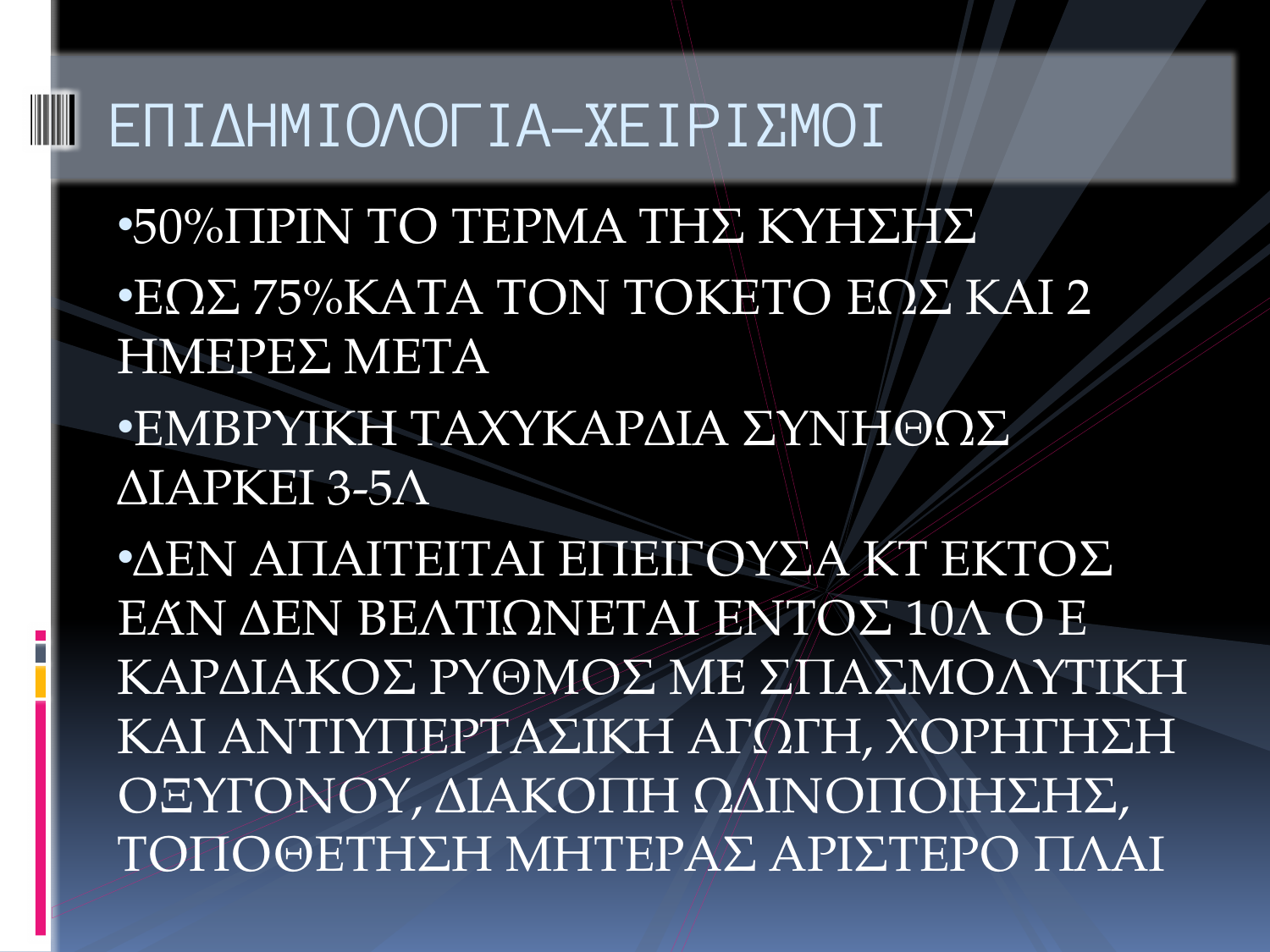

# ΕΠΙΔΗΜΙΟΛΟΓΙΑ-ΧΕΙΡΙΣΜΟΙ
50%ΠΡΙΝ ΤΟ ΤΕΡΜΑ ΤΗΣ ΚΥΗΣΗΣ
ΕΩΣ 75%ΚΑΤΑ ΤΟΝ ΤΟΚΕΤΟ ΕΩΣ ΚΑΙ 2 ΗΜΕΡΕΣ ΜΕΤΑ
ΕΜΒΡΥΙΚΗ ΤΑΧΥΚΑΡΔΙΑ ΣΥΝΗΘΩΣ ΔΙΑΡΚΕΙ 3-5Λ
ΔΕΝ ΑΠΑΙΤΕΙΤΑΙ ΕΠΕΙΓΟΥΣΑ ΚΤ ΕΚΤΟΣ ΕΆΝ ΔΕΝ ΒΕΛΤΙΩΝΕΤΑΙ ΕΝΤΟΣ 10Λ Ο Ε ΚΑΡΔΙΑΚΟΣ ΡΥΘΜΟΣ ΜΕ ΣΠΑΣΜΟΛΥΤΙΚΗ ΚΑΙ ΑΝΤΙΥΠΕΡΤΑΣΙΚΗ ΑΓΩΓΗ, ΧΟΡΗΓΗΣΗ ΟΞΥΓΟΝΟΥ, ΔΙΑΚΟΠΗ ΩΔΙΝΟΠΟΙΗΣΗΣ, ΤΟΠΟΘΕΤΗΣΗ ΜΗΤΕΡΑΣ ΑΡΙΣΤΕΡΟ ΠΛΑΙ